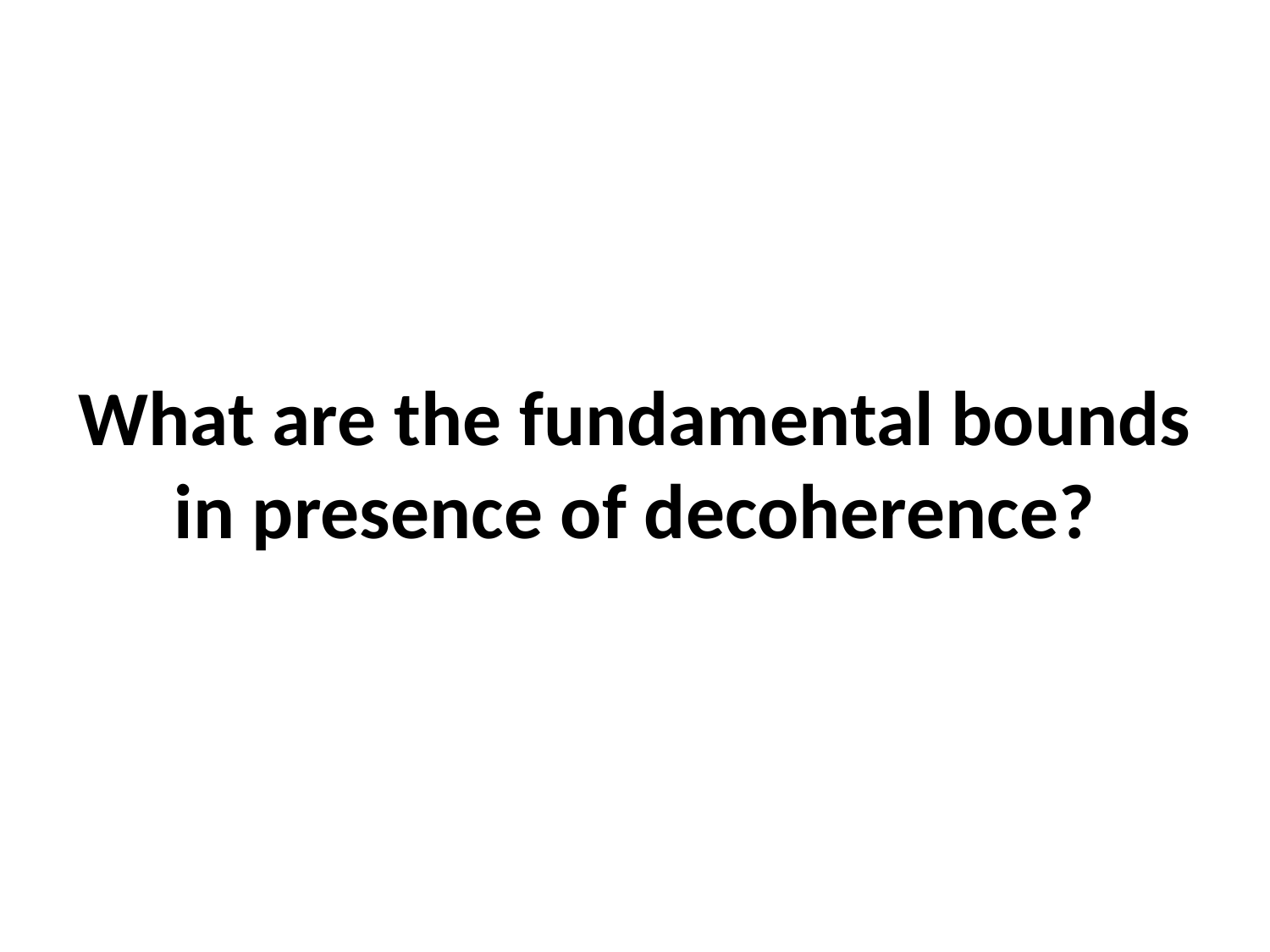

What are the fundamental bounds
in presence of decoherence?